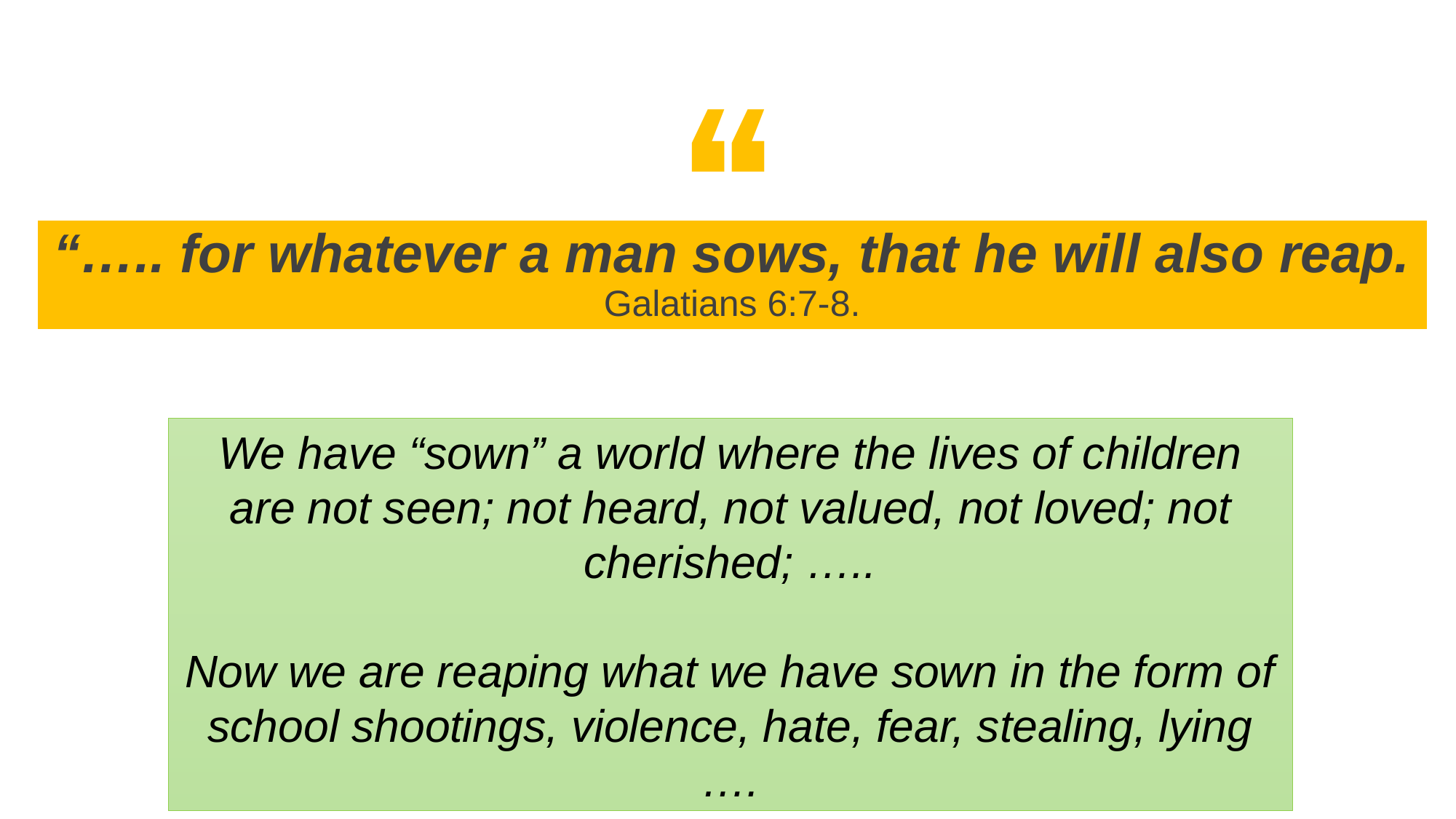

“….. for whatever a man sows, that he will also reap.
Galatians 6:7-8.
We have “sown” a world where the lives of children are not seen; not heard, not valued, not loved; not cherished; …..

Now we are reaping what we have sown in the form of school shootings, violence, hate, fear, stealing, lying ….
22